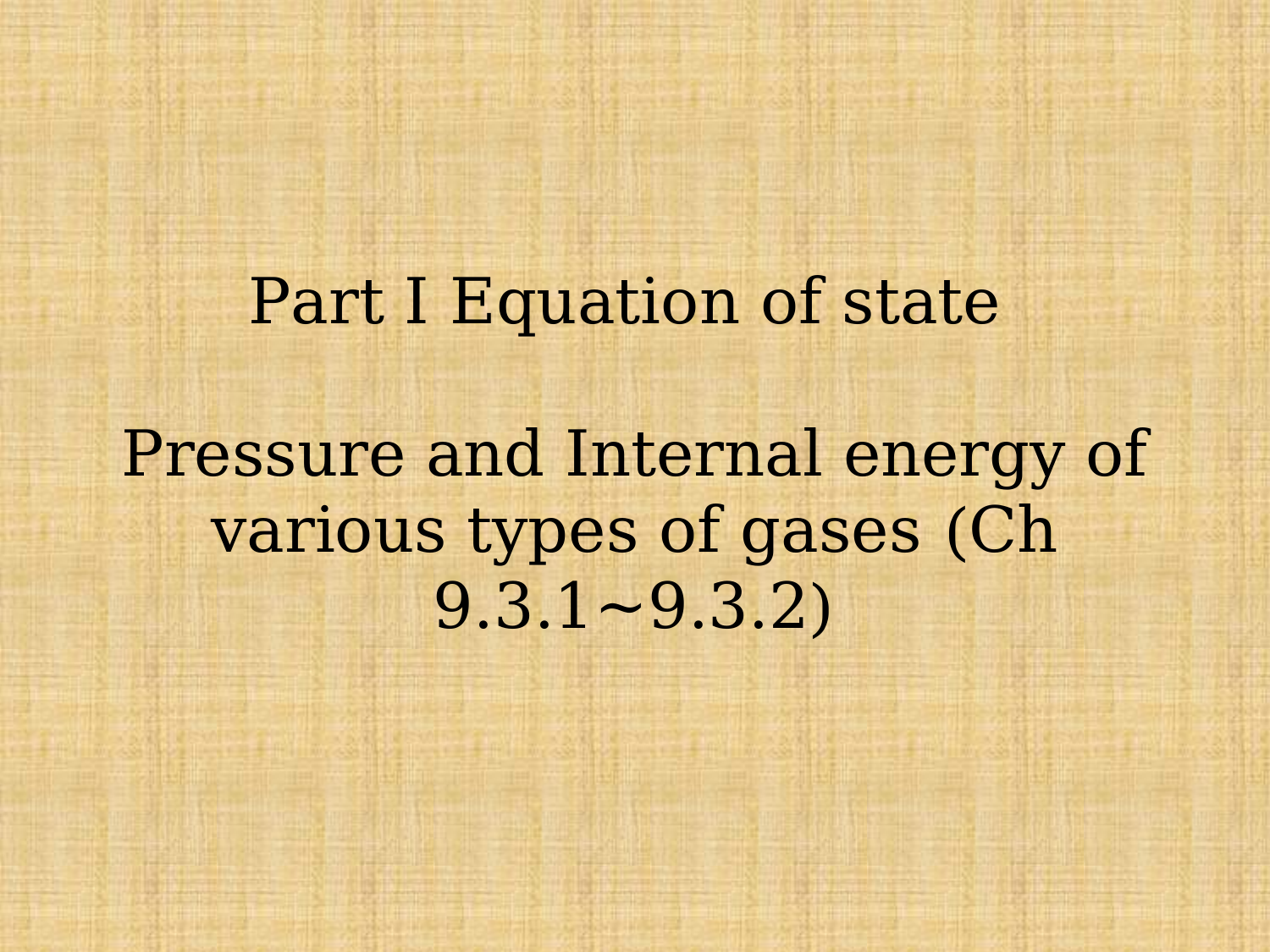

Part I Equation of state

Pressure and Internal energy of various types of gases (Ch 9.3.1~9.3.2)